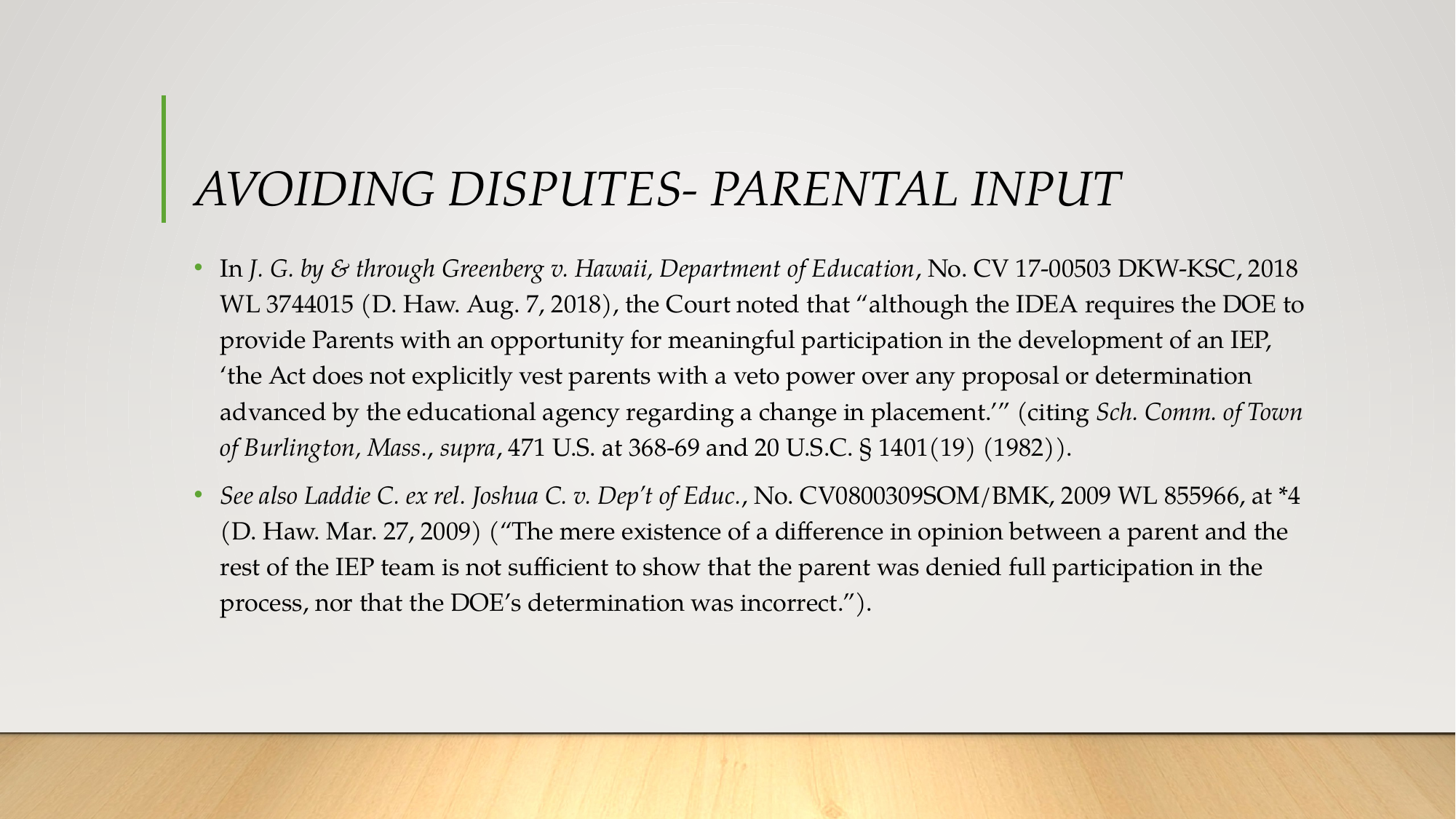

# AVOIDING DISPUTES- PARENTAL INPUT
In J. G. by & through Greenberg v. Hawaii, Department of Education, No. CV 17-00503 DKW-KSC, 2018 WL 3744015 (D. Haw. Aug. 7, 2018), the Court noted that “although the IDEA requires the DOE to provide Parents with an opportunity for meaningful participation in the development of an IEP, ‘the Act does not explicitly vest parents with a veto power over any proposal or determination advanced by the educational agency regarding a change in placement.’” (citing Sch. Comm. of Town of Burlington, Mass., supra, 471 U.S. at 368-69 and 20 U.S.C. § 1401(19) (1982)).
See also Laddie C. ex rel. Joshua C. v. Dep’t of Educ., No. CV0800309SOM/BMK, 2009 WL 855966, at *4 (D. Haw. Mar. 27, 2009) (“The mere existence of a difference in opinion between a parent and the rest of the IEP team is not sufficient to show that the parent was denied full participation in the process, nor that the DOE’s determination was incorrect.”).